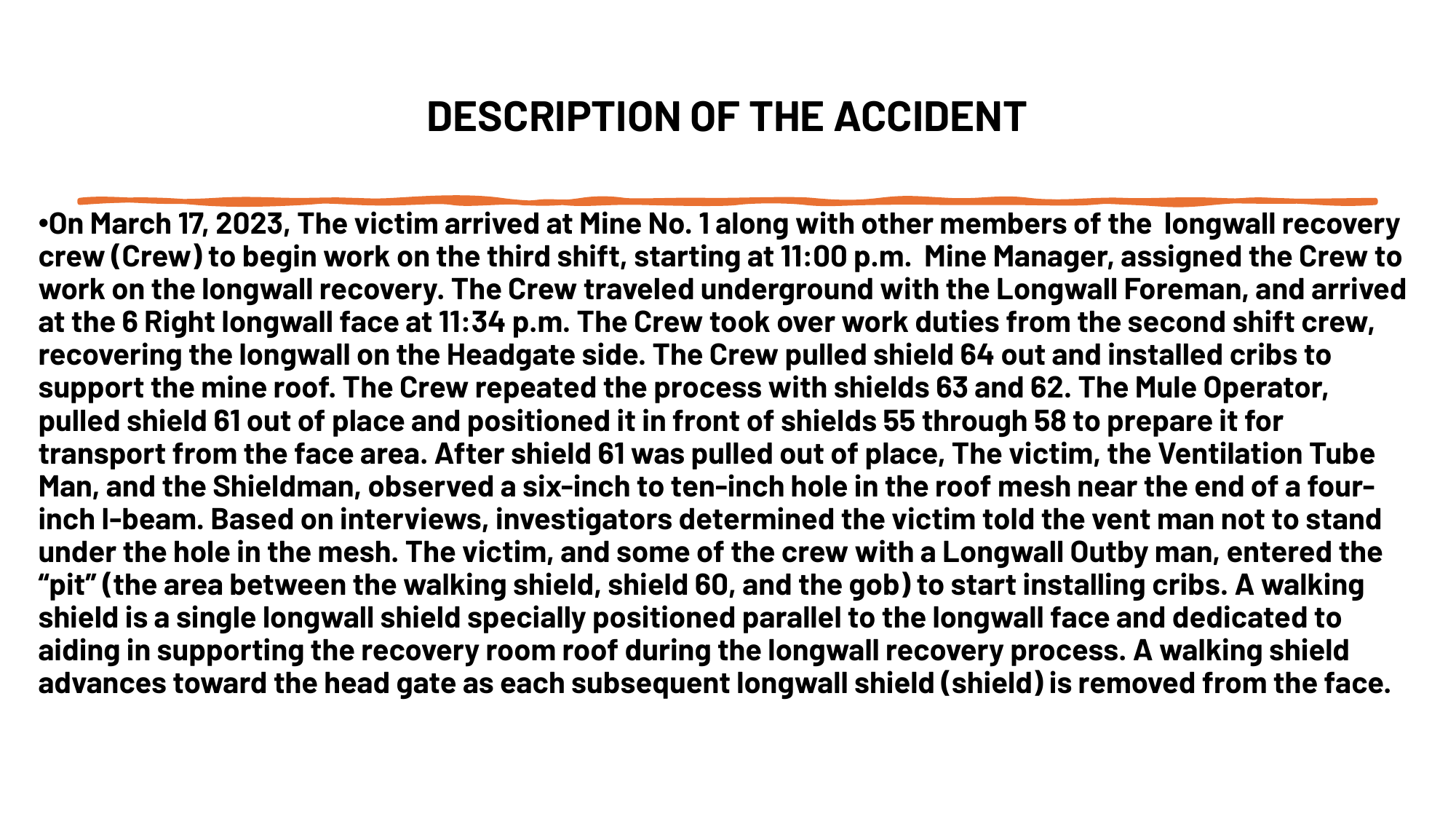

DESCRIPTION OF THE ACCIDENT

On March 17, 2023, The victim arrived at Mine No. 1 along with other members of the  longwall recovery crew (Crew) to begin work on the third shift, starting at 11:00 p.m.  Mine Manager, assigned the Crew to work on the longwall recovery. The Crew traveled underground with the Longwall Foreman, and arrived at the 6 Right longwall face at 11:34 p.m. The Crew took over work duties from the second shift crew, recovering the longwall on the Headgate side. The Crew pulled shield 64 out and installed cribs to support the mine roof. The Crew repeated the process with shields 63 and 62. The Mule Operator, pulled shield 61 out of place and positioned it in front of shields 55 through 58 to prepare it for transport from the face area. After shield 61 was pulled out of place, The victim, the Ventilation Tube Man, and the Shieldman, observed a six-inch to ten-inch hole in the roof mesh near the end of a four-inch I-beam. Based on interviews, investigators determined the victim told the vent man not to stand under the hole in the mesh. The victim, and some of the crew with a Longwall Outby man, entered the “pit” (the area between the walking shield, shield 60, and the gob) to start installing cribs. A walking shield is a single longwall shield specially positioned parallel to the longwall face and dedicated to aiding in supporting the recovery room roof during the longwall recovery process. A walking shield advances toward the head gate as each subsequent longwall shield (shield) is removed from the face.